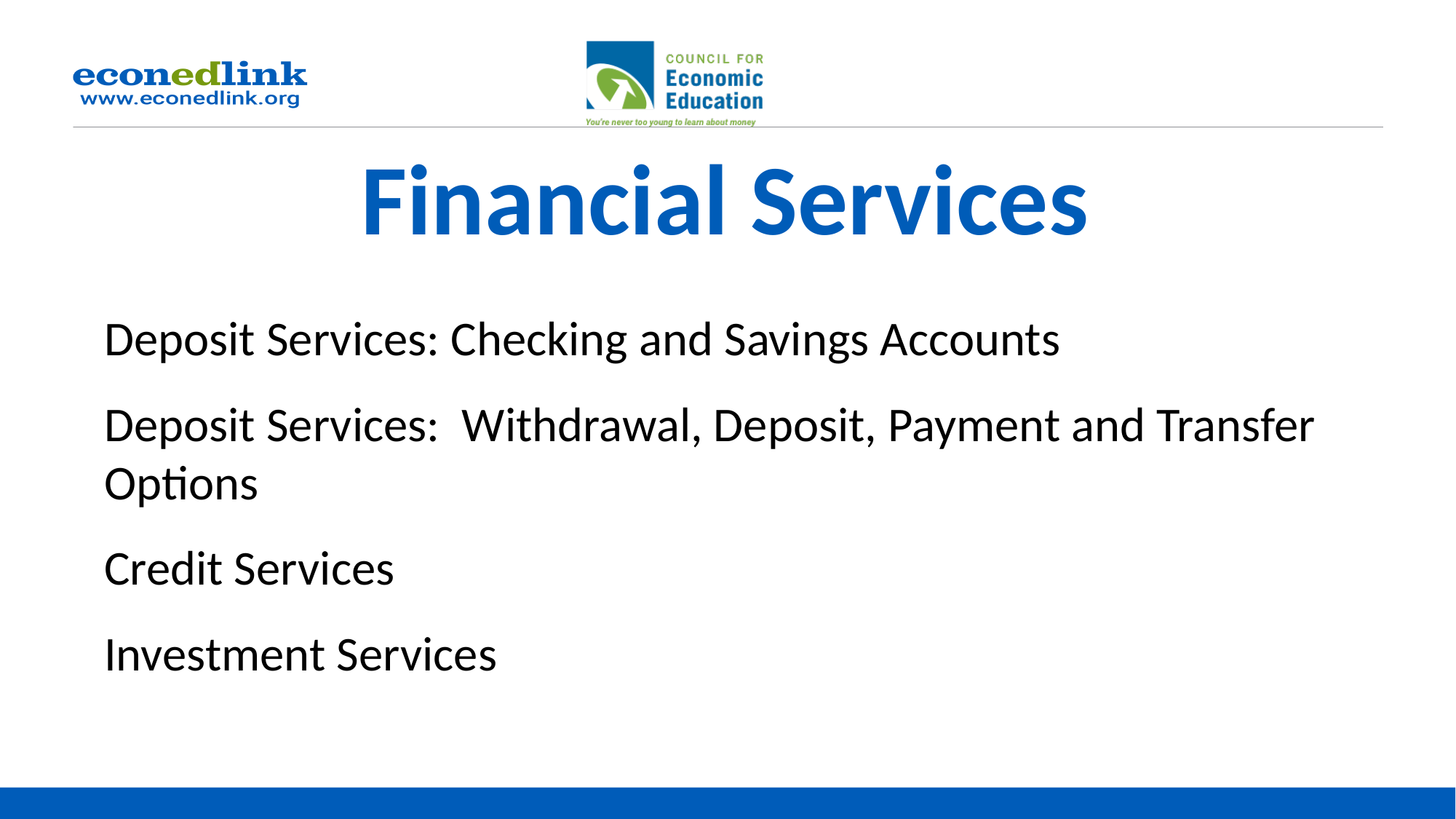

# Financial Services
Deposit Services: Checking and Savings Accounts
Deposit Services:  Withdrawal, Deposit, Payment and Transfer Options
Credit Services
Investment Services